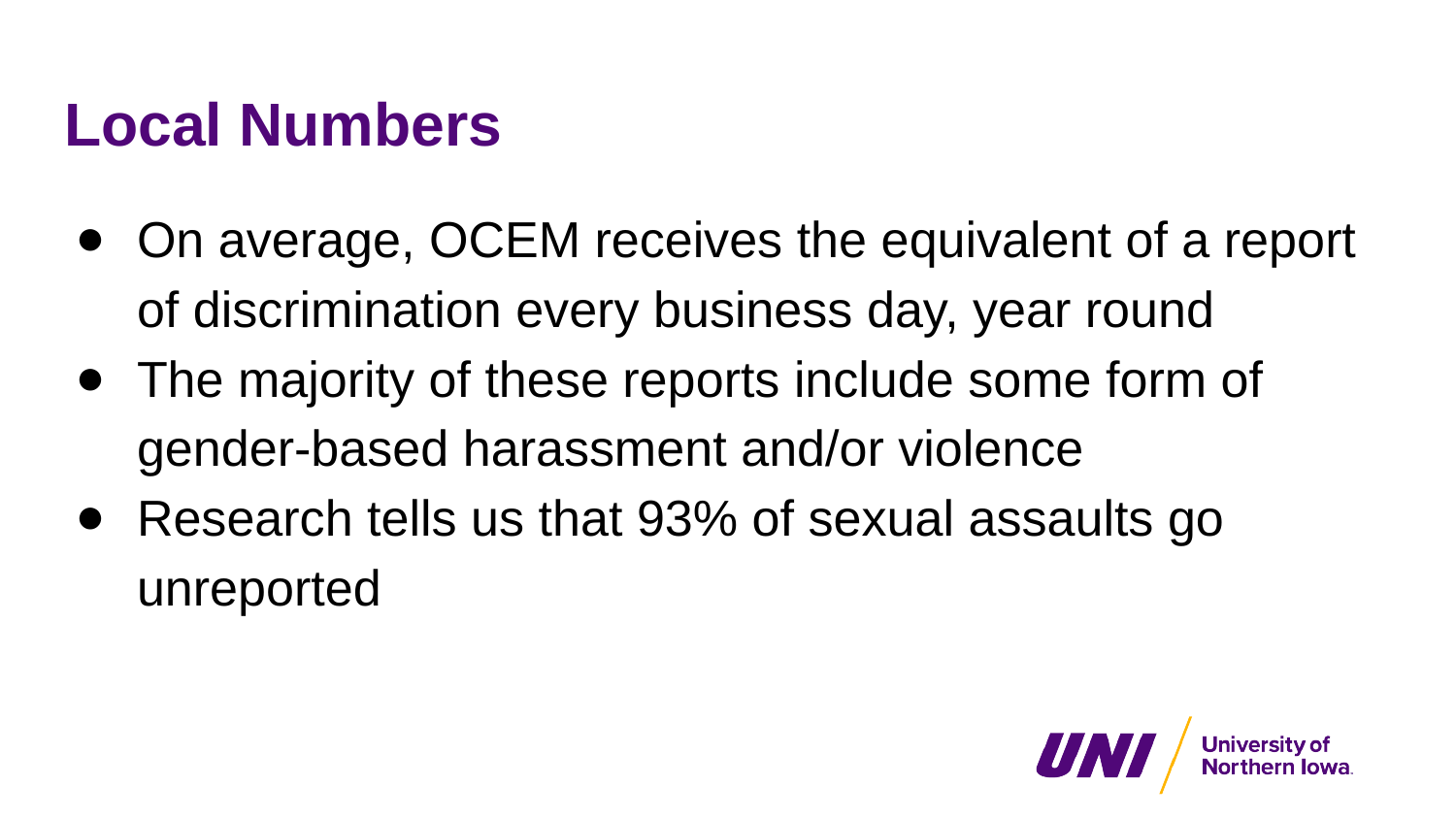

# Local Numbers
On average, OCEM receives the equivalent of a report of discrimination every business day, year round
The majority of these reports include some form of gender-based harassment and/or violence
Research tells us that 93% of sexual assaults go unreported